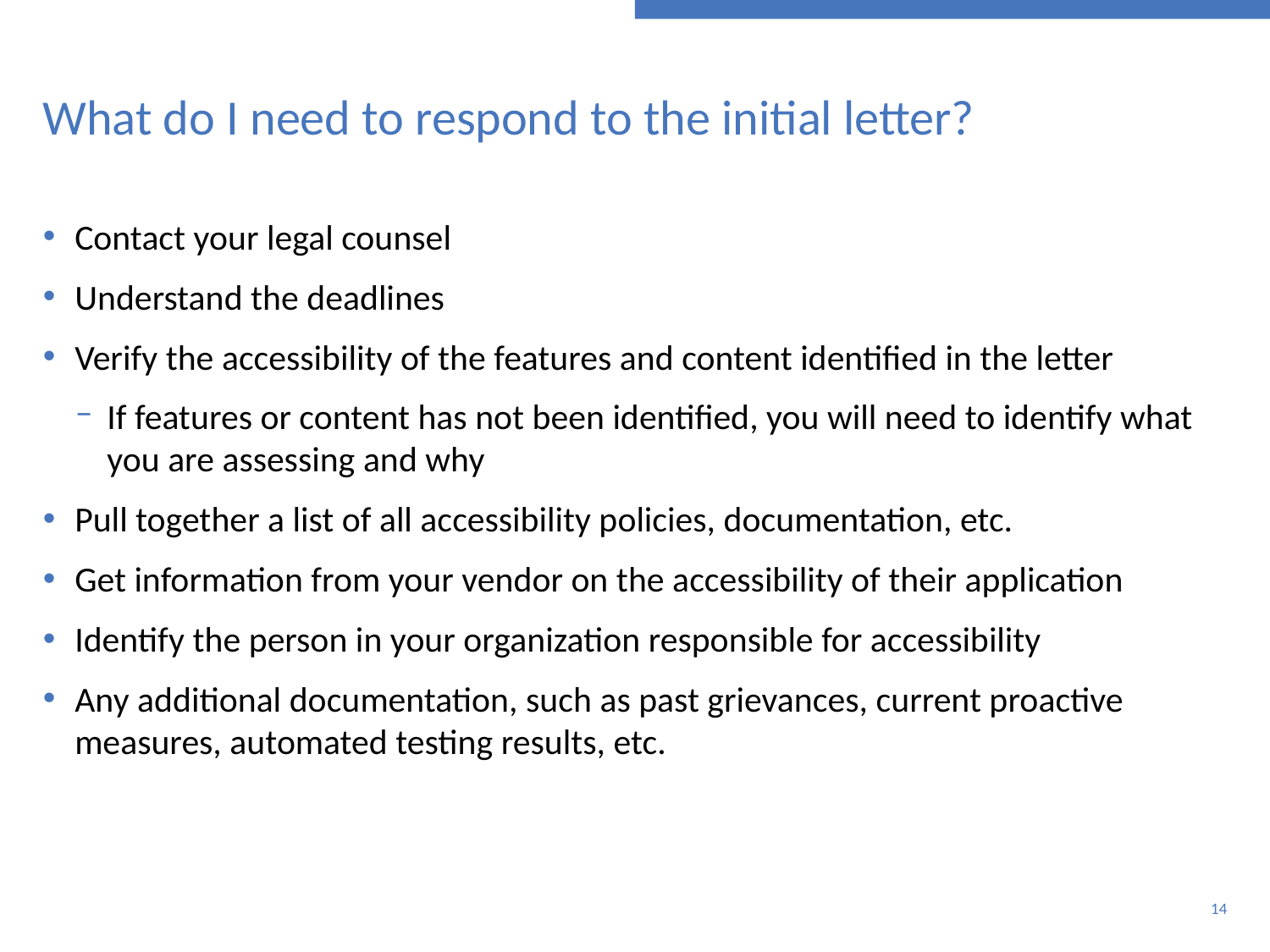

# What do I need to respond to the initial letter?
Contact your legal counsel
Understand the deadlines
Verify the accessibility of the features and content identified in the letter
If features or content has not been identified, you will need to identify what you are assessing and why
Pull together a list of all accessibility policies, documentation, etc.
Get information from your vendor on the accessibility of their application
Identify the person in your organization responsible for accessibility
Any additional documentation, such as past grievances, current proactive measures, automated testing results, etc.